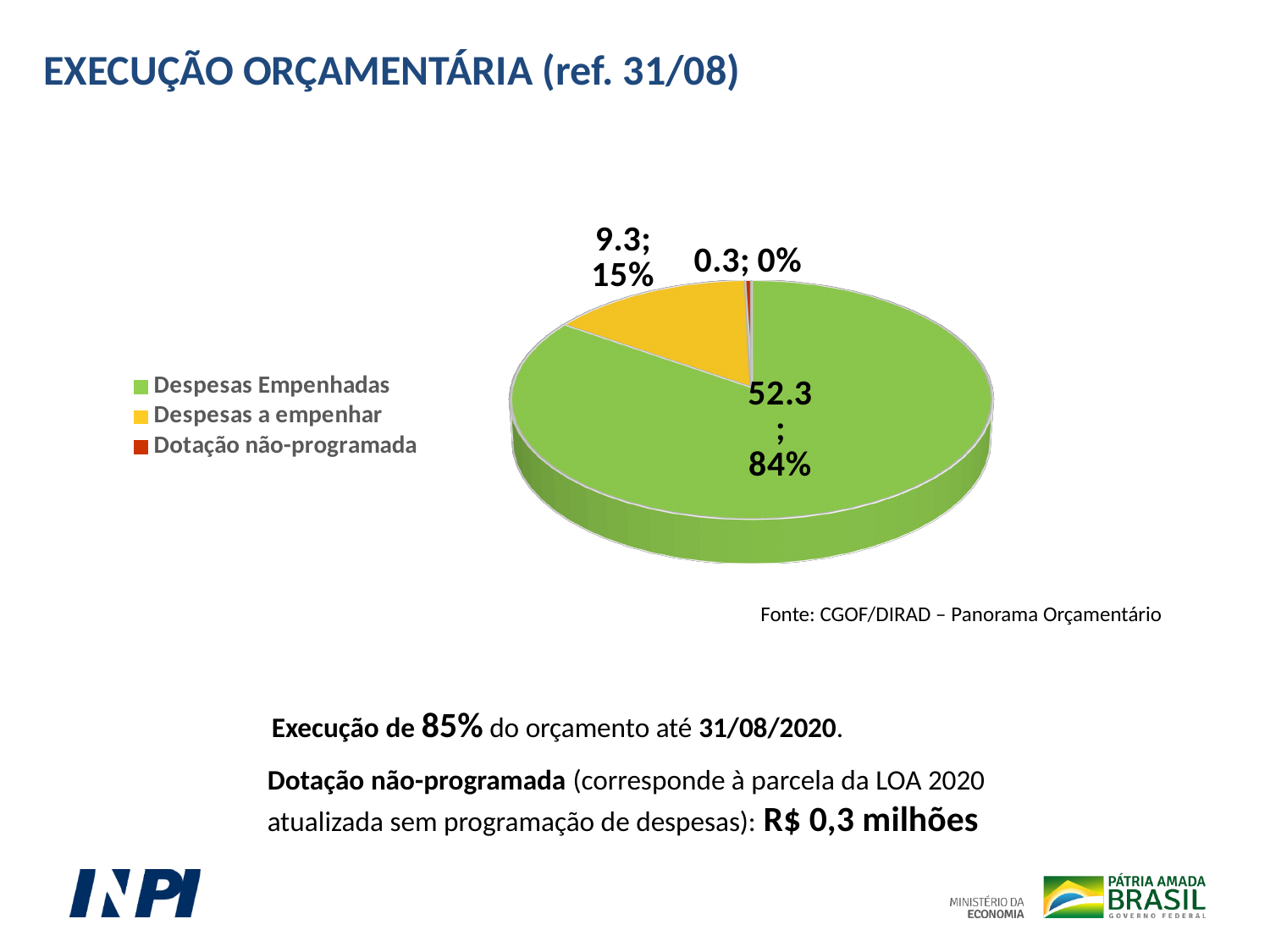

EXECUÇÃO ORÇAMENTÁRIA (ref. 31/08)

[unsupported chart]

Fonte: CGOF/DIRAD – Panorama Orçamentário
Execução de 85% do orçamento até 31/08/2020.
Dotação não-programada (corresponde à parcela da LOA 2020 atualizada sem programação de despesas): R$ 0,3 milhões